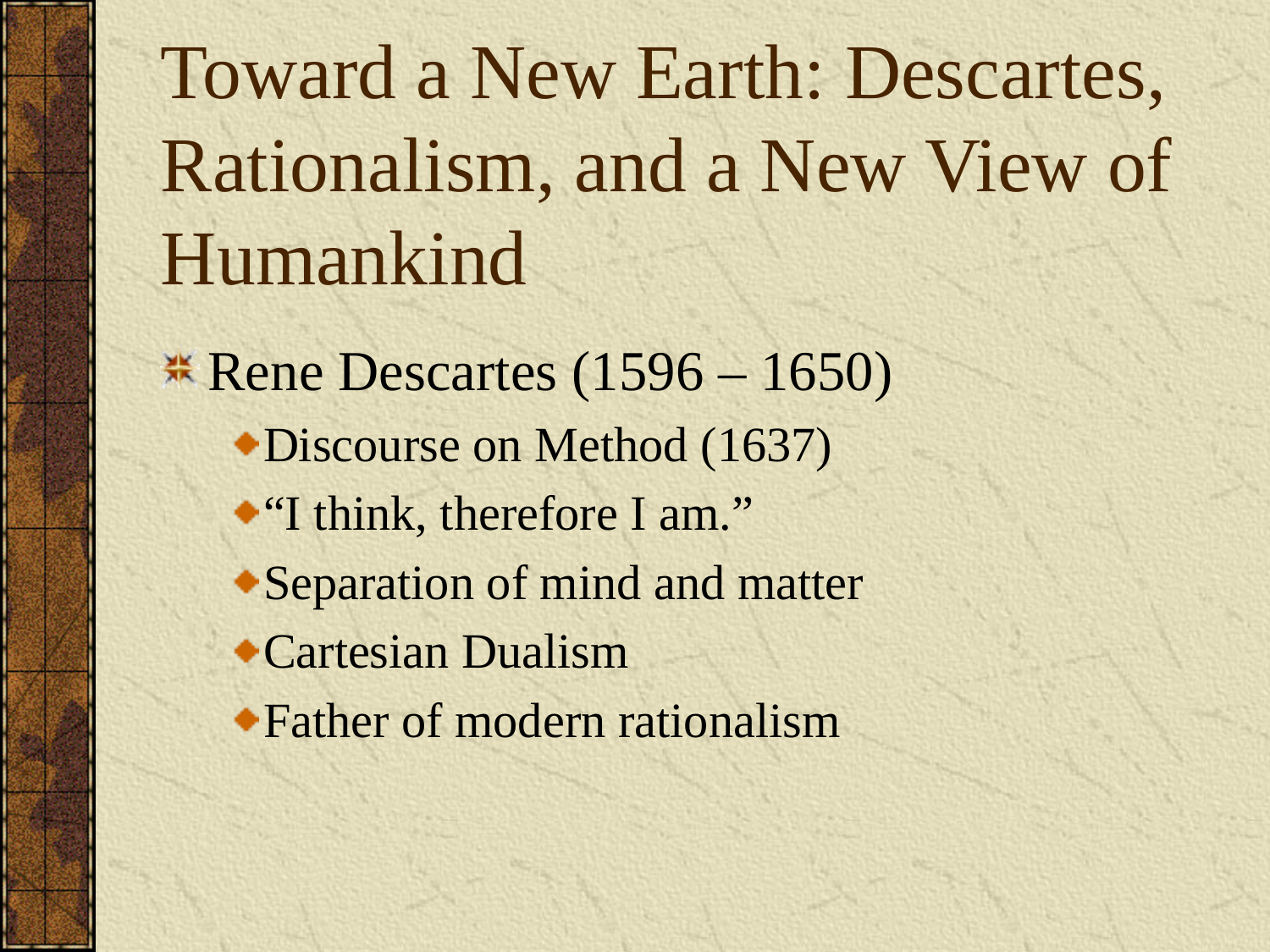

# Toward a New Earth: Descartes, Rationalism, and a New View of Humankind
Rene Descartes (1596 – 1650)
Discourse on Method (1637)
“I think, therefore I am.”
Separation of mind and matter
Cartesian Dualism
Father of modern rationalism